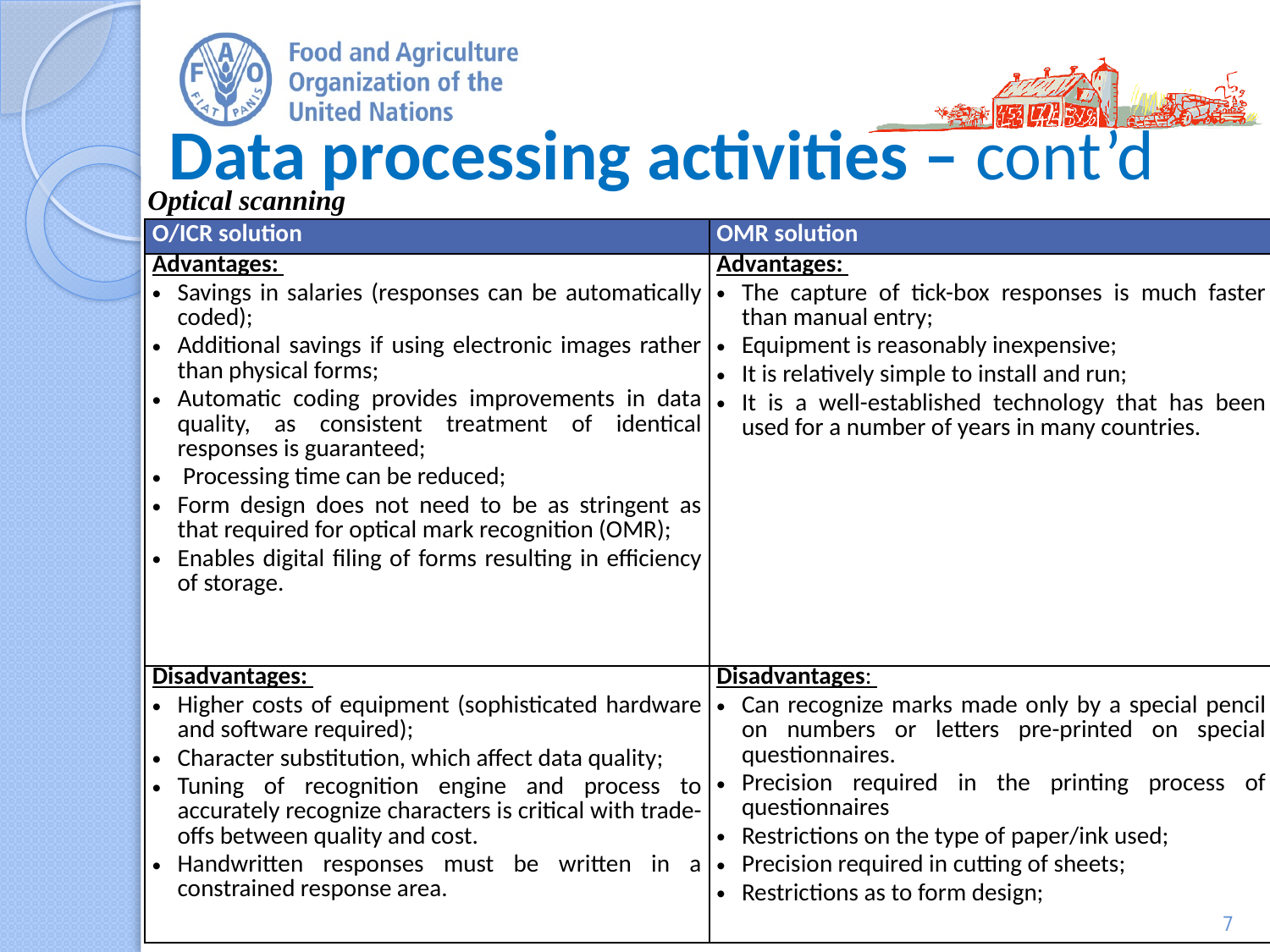

# Data processing activities – cont’d
Optical scanning

| O/ICR solution | OMR solution |
| --- | --- |
| Advantages: Savings in salaries (responses can be automatically coded); Additional savings if using electronic images rather than physical forms; Automatic coding provides improvements in data quality, as consistent treatment of identical responses is guaranteed; Processing time can be reduced; Form design does not need to be as stringent as that required for optical mark recognition (OMR); Enables digital filing of forms resulting in efficiency of storage. | Advantages: The capture of tick-box responses is much faster than manual entry; Equipment is reasonably inexpensive; It is relatively simple to install and run; It is a well-established technology that has been used for a number of years in many countries. |
| Disadvantages: Higher costs of equipment (sophisticated hardware and software required); Character substitution, which affect data quality; Tuning of recognition engine and process to accurately recognize characters is critical with trade-offs between quality and cost. Handwritten responses must be written in a constrained response area. | Disadvantages: Can recognize marks made only by a special pencil on numbers or letters pre-printed on special questionnaires. Precision required in the printing process of questionnaires Restrictions on the type of paper/ink used; Precision required in cutting of sheets; Restrictions as to form design; |
7